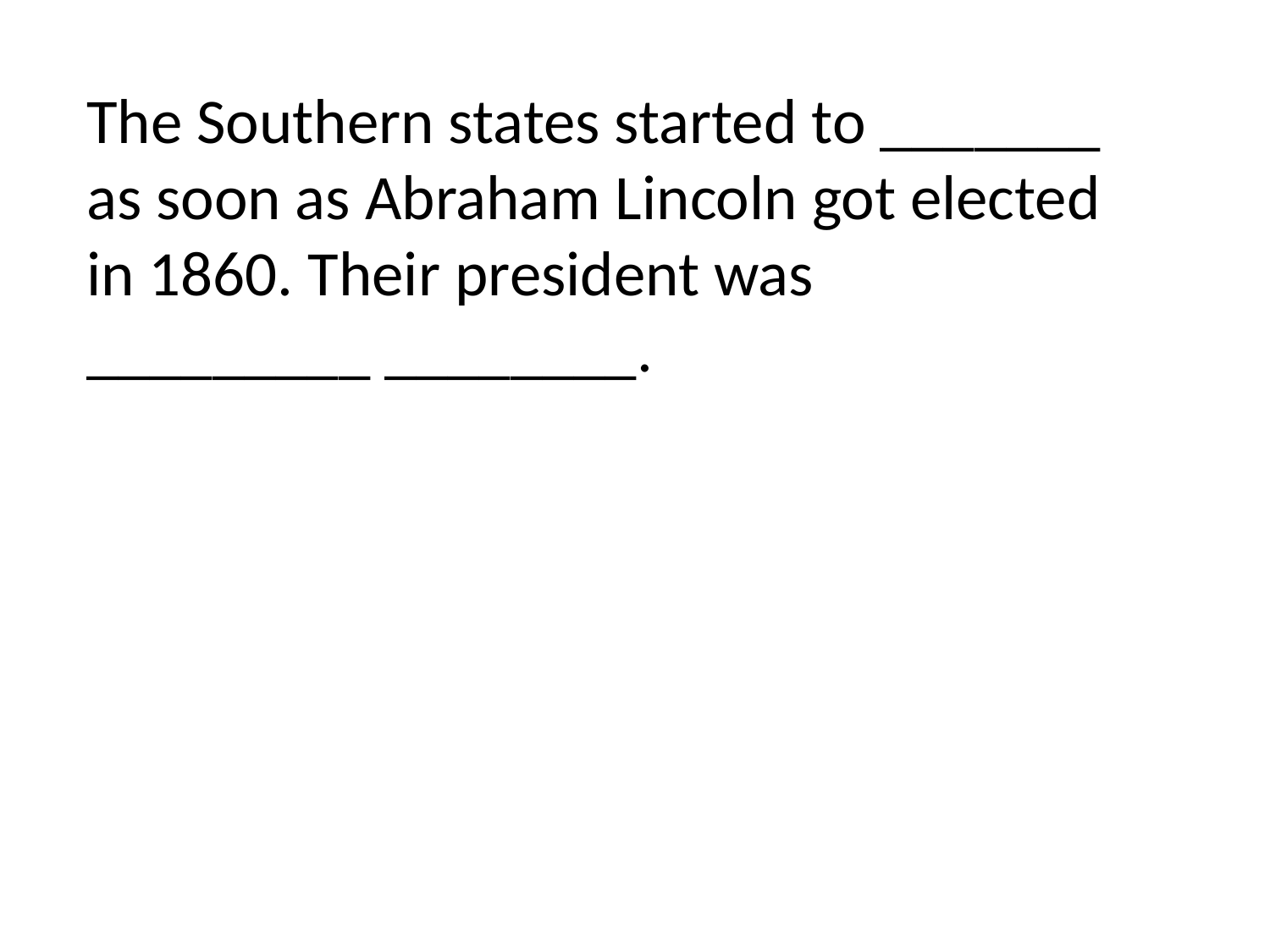

The Southern states started to _______ as soon as Abraham Lincoln got elected in 1860. Their president was _________ ________.